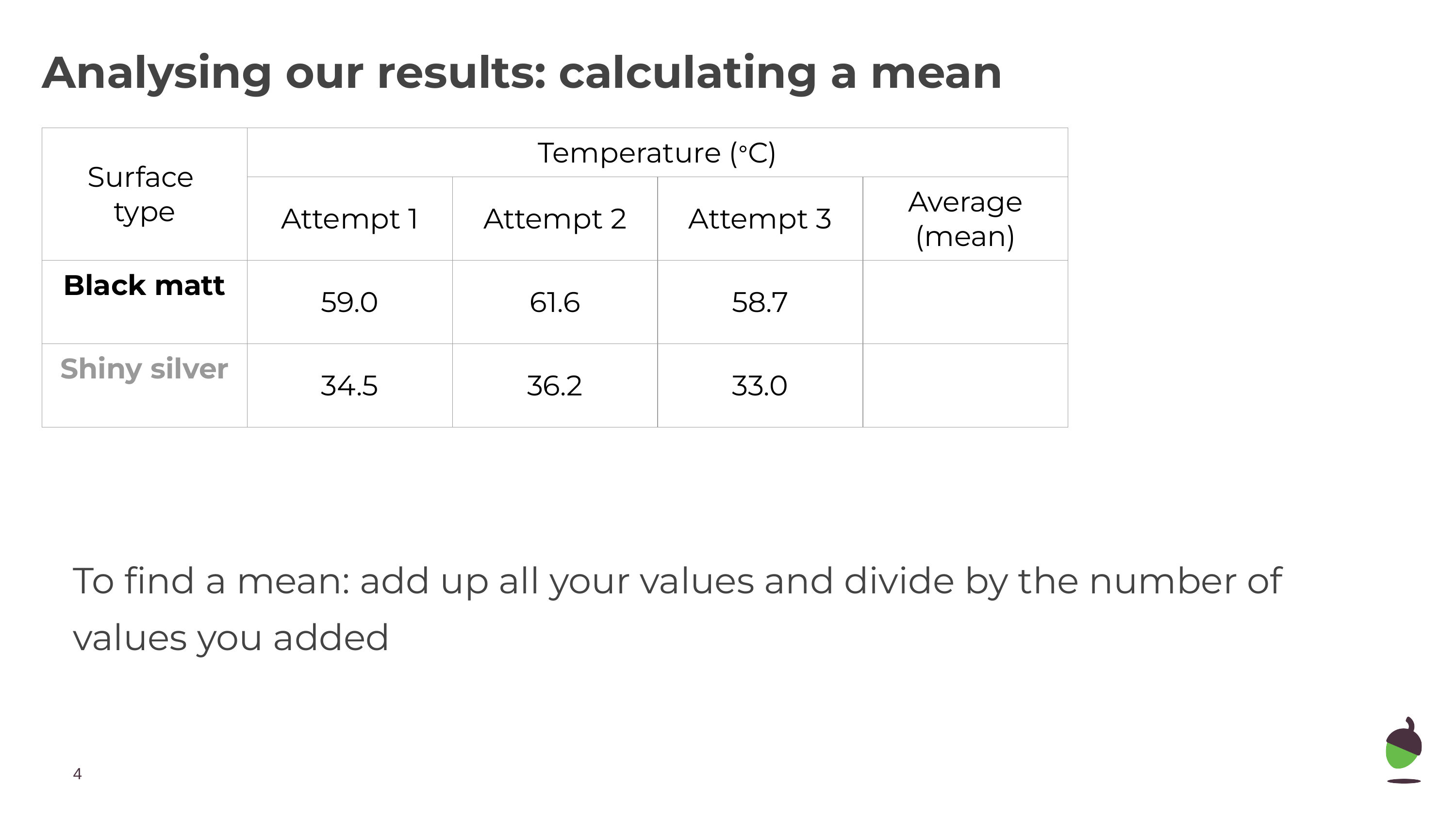

# Analysing our results: calculating a mean
| Surface type | Temperature (°C) |  |  |  |
| --- | --- | --- | --- | --- |
|  | Attempt 1 | Attempt 2 | Attempt 3 | Average (mean) |
| Black matt | 59.0 | 61.6 | 58.7 |  |
| Shiny silver | 34.5 | 36.2 | 33.0 |  |
To find a mean: add up all your values and divide by the number of values you added
4